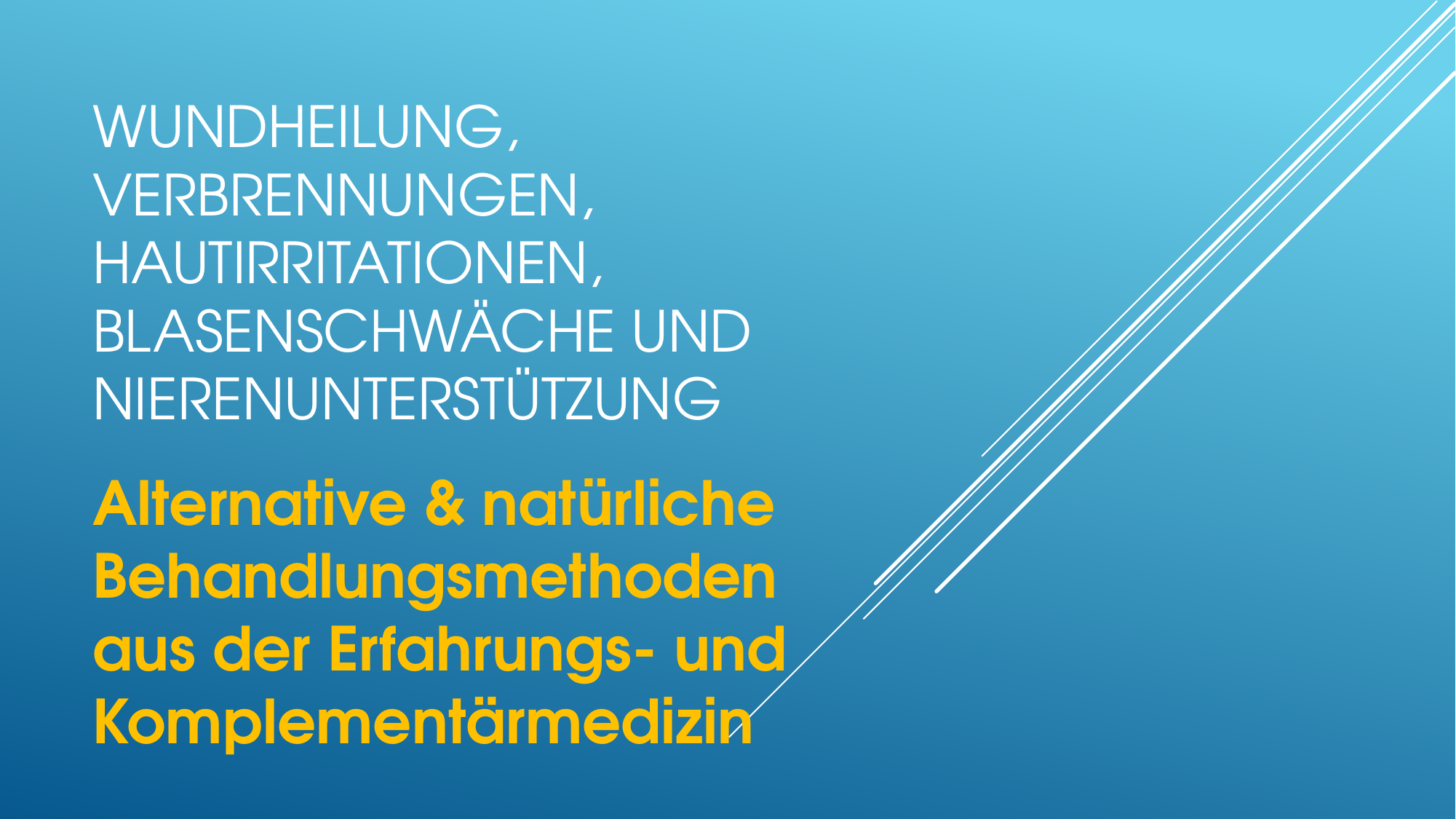

# Wundheilung, Verbrennungen, Hautirritationen, Blasenschwäche und Nierenunterstützung
Alternative & natürliche Behandlungsmethoden aus der Erfahrungs- und Komplementärmedizin